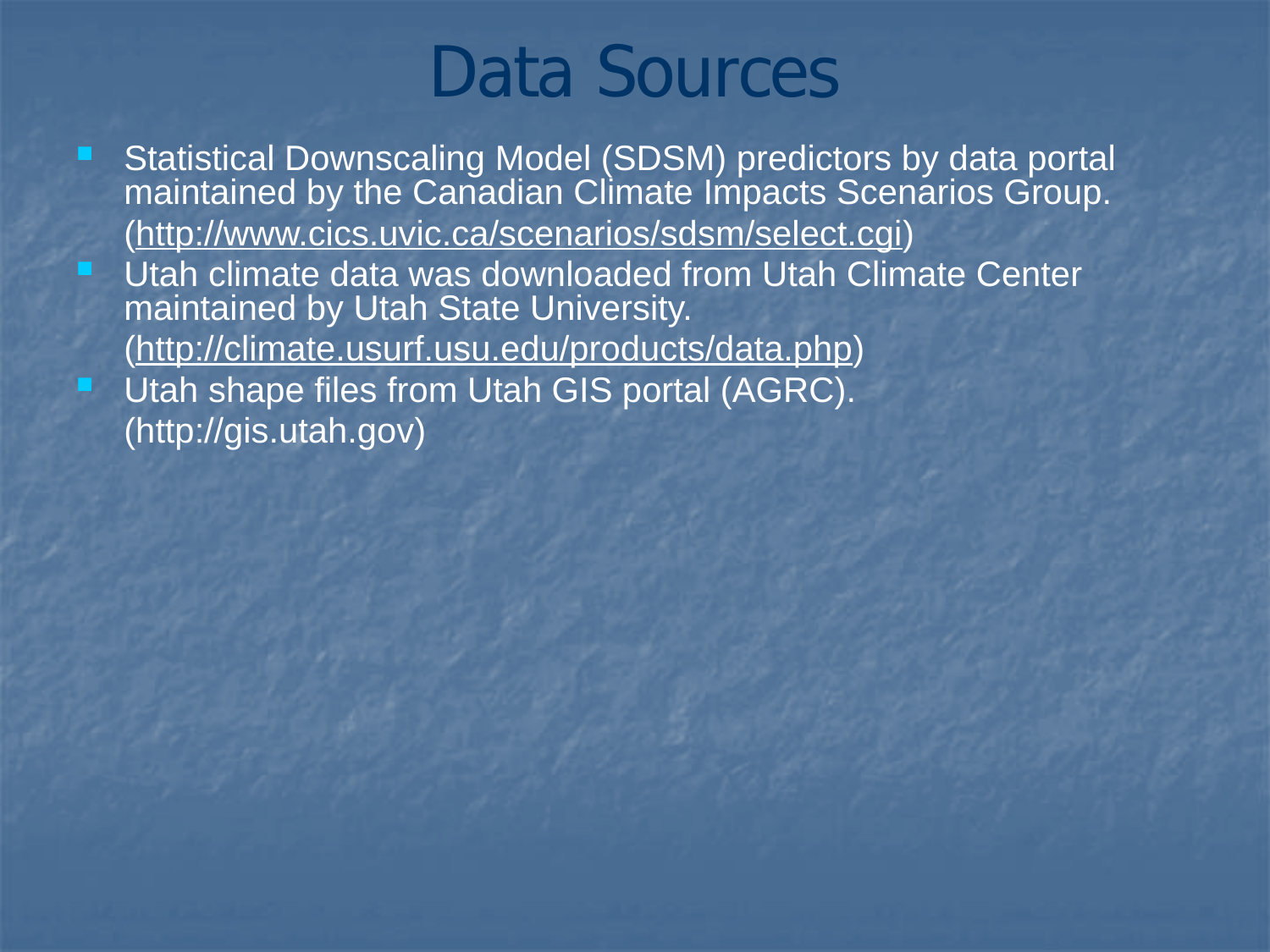

# Data Sources
Statistical Downscaling Model (SDSM) predictors by data portal maintained by the Canadian Climate Impacts Scenarios Group.
	(http://www.cics.uvic.ca/scenarios/sdsm/select.cgi)
Utah climate data was downloaded from Utah Climate Center maintained by Utah State University.
	(http://climate.usurf.usu.edu/products/data.php)
Utah shape files from Utah GIS portal (AGRC).
	(http://gis.utah.gov)